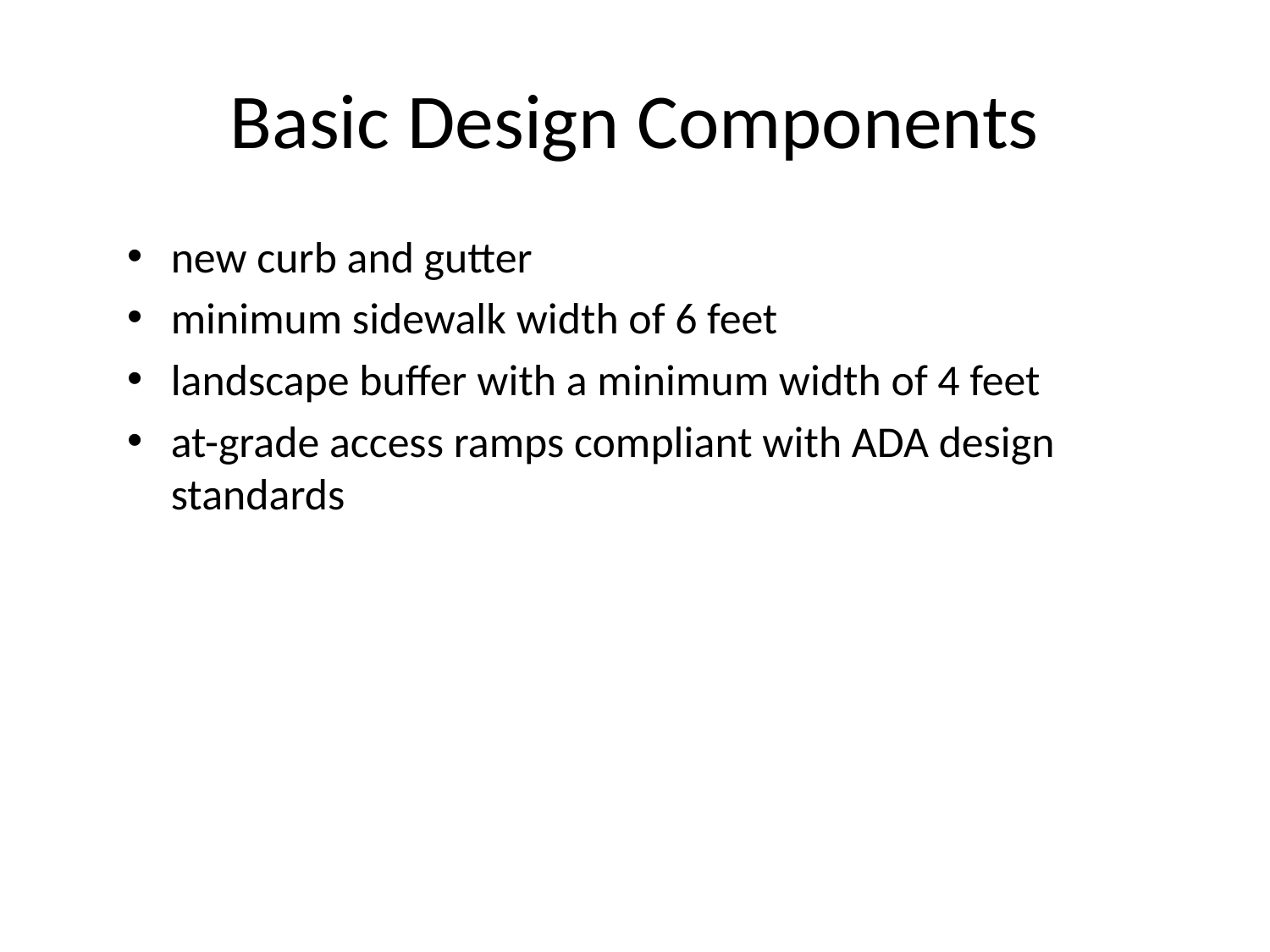

# Basic Design Components
new curb and gutter
minimum sidewalk width of 6 feet
landscape buffer with a minimum width of 4 feet
at-grade access ramps compliant with ADA design standards